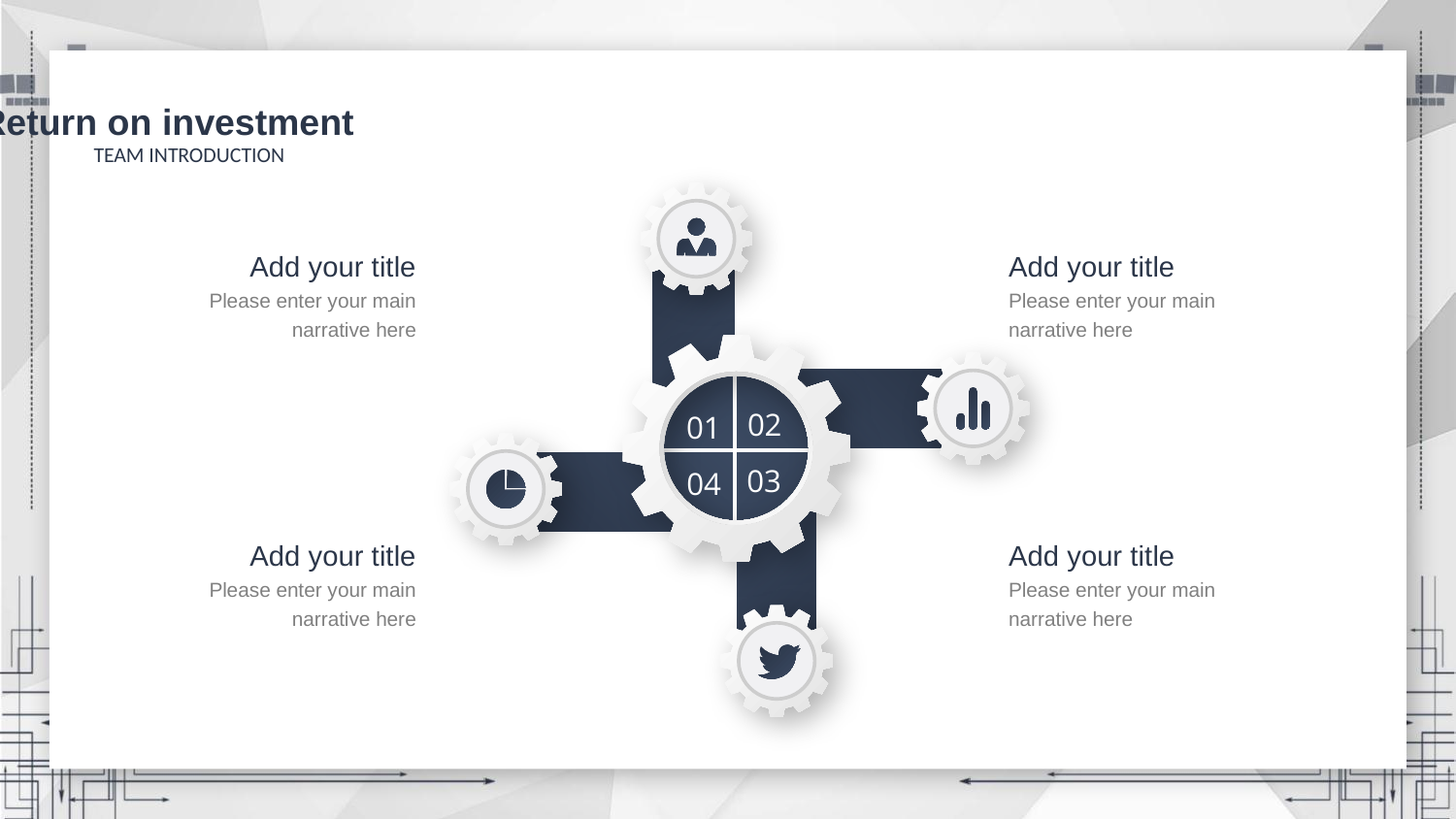

Return on investment
TEAM INTRODUCTION

02
01

03
04

Add your title
Please enter your main narrative here
Add your title
Please enter your main narrative here
Add your title
Please enter your main narrative here
Add your title
Please enter your main narrative here